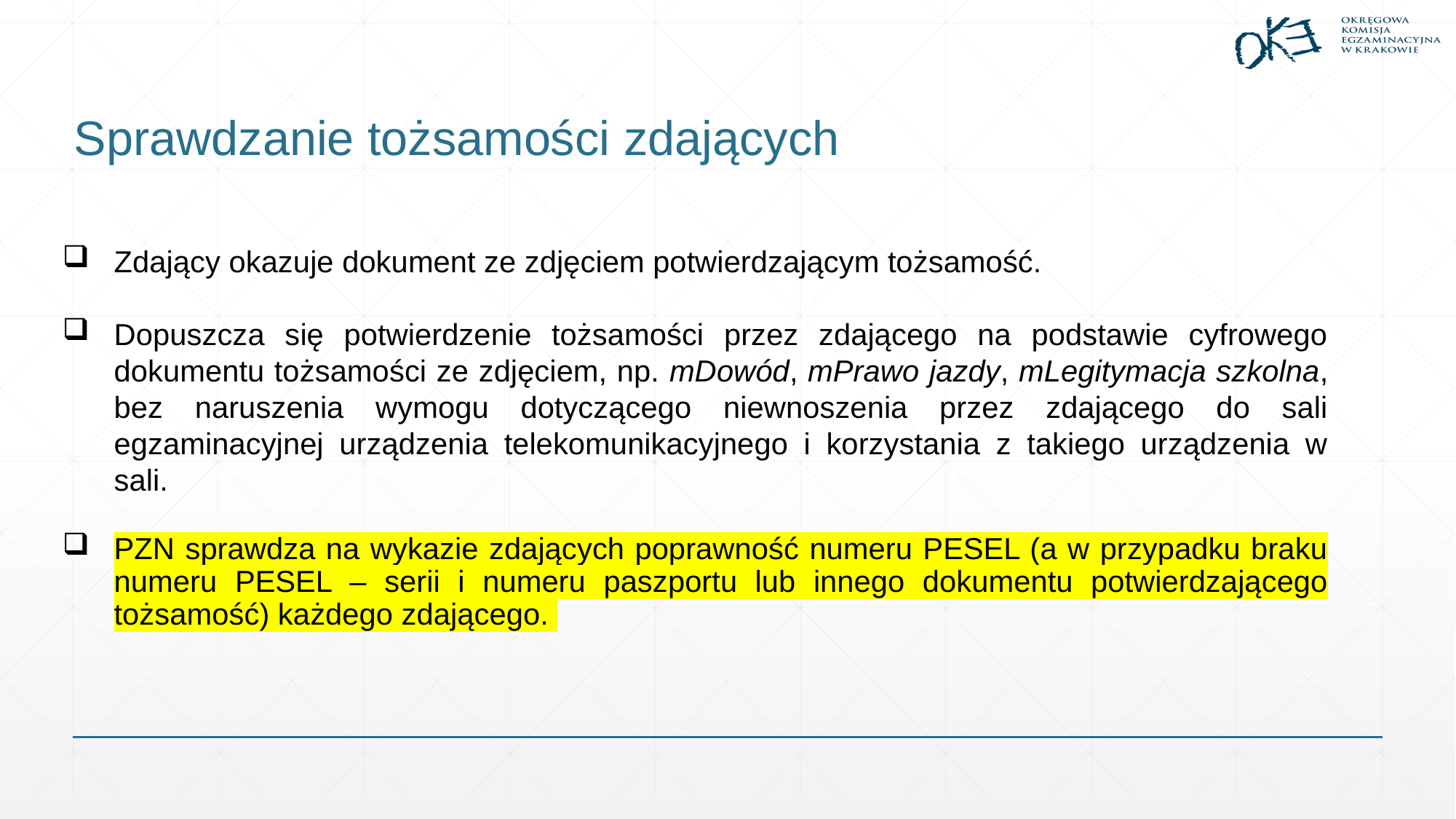

# Sprawdzanie tożsamości zdających
Zdający okazuje dokument ze zdjęciem potwierdzającym tożsamość.
Dopuszcza się potwierdzenie tożsamości przez zdającego na podstawie cyfrowego dokumentu tożsamości ze zdjęciem, np. mDowód, mPrawo jazdy, mLegitymacja szkolna, bez naruszenia wymogu dotyczącego niewnoszenia przez zdającego do sali egzaminacyjnej urządzenia telekomunikacyjnego i korzystania z takiego urządzenia w sali.
PZN sprawdza na wykazie zdających poprawność numeru PESEL (a w przypadku braku numeru PESEL – serii i numeru paszportu lub innego dokumentu potwierdzającego tożsamość) każdego zdającego.